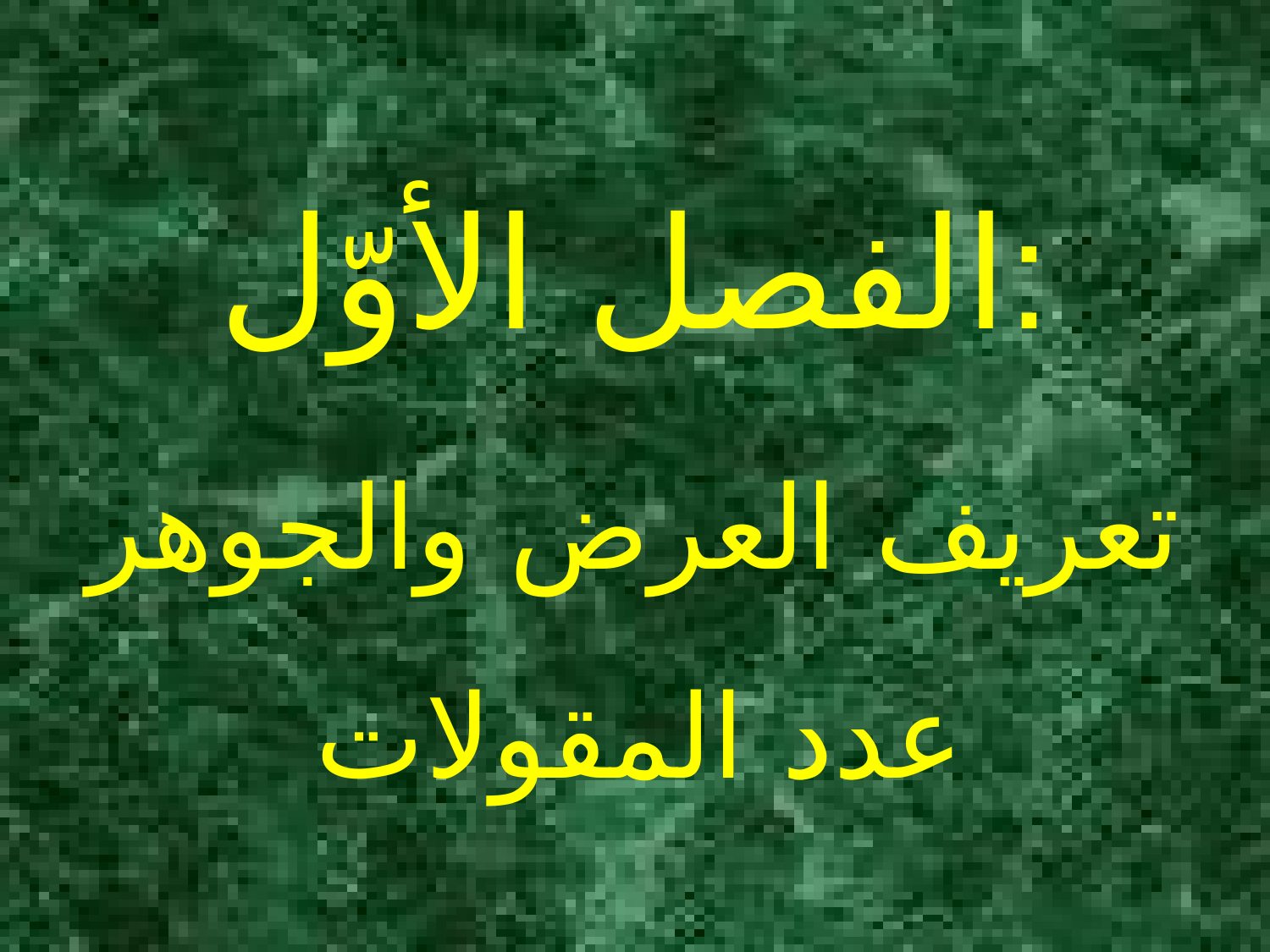

الفصل الأوّل:
تعريف العرض والجوهر عدد المقولات